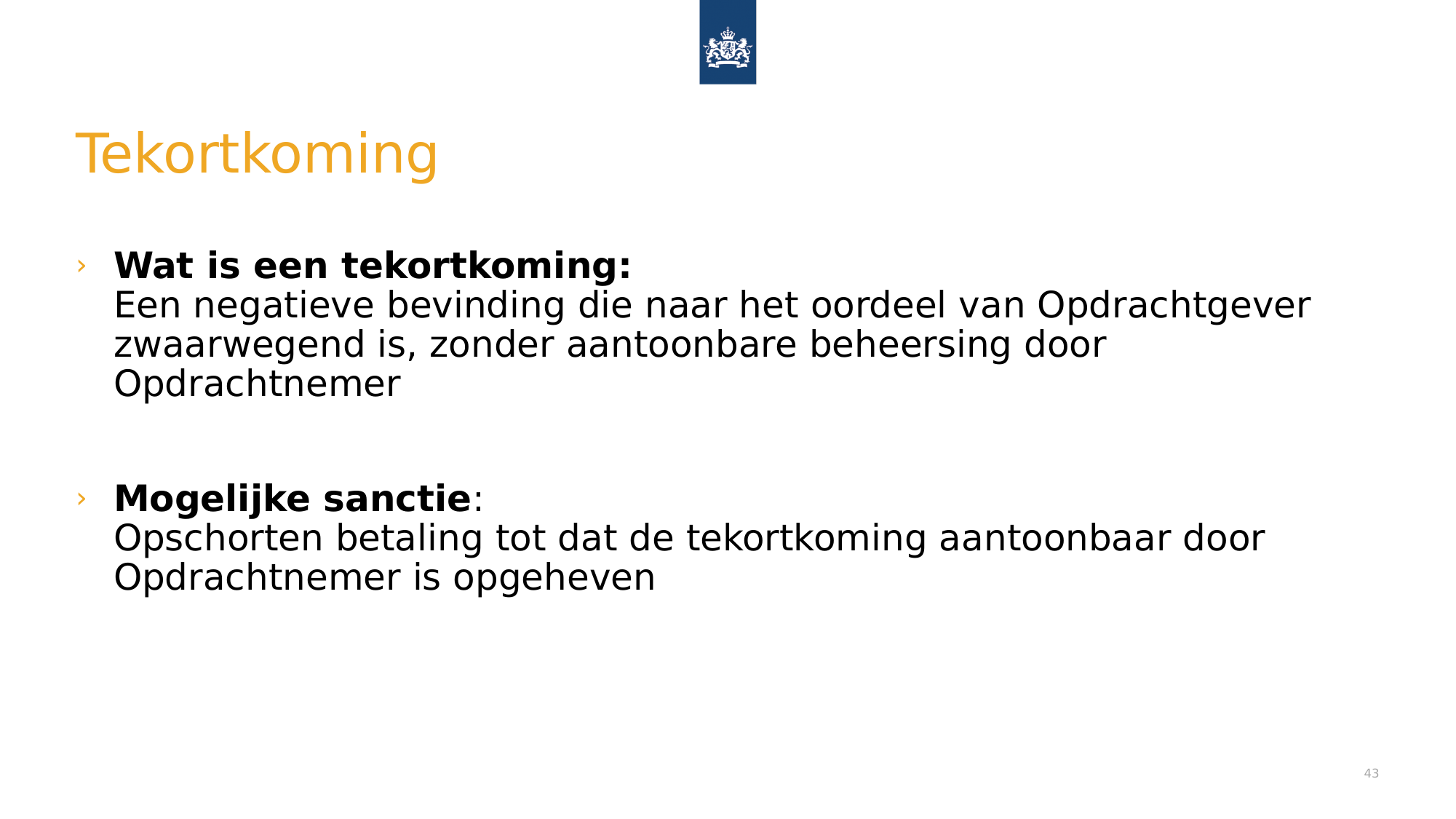

# Tekortkoming
Wat is een tekortkoming:
Een negatieve bevinding die naar het oordeel van Opdrachtgever zwaarwegend is, zonder aantoonbare beheersing door Opdrachtnemer

Mogelijke sanctie:
Opschorten betaling tot dat de tekortkoming aantoonbaar door Opdrachtnemer is opgeheven

43